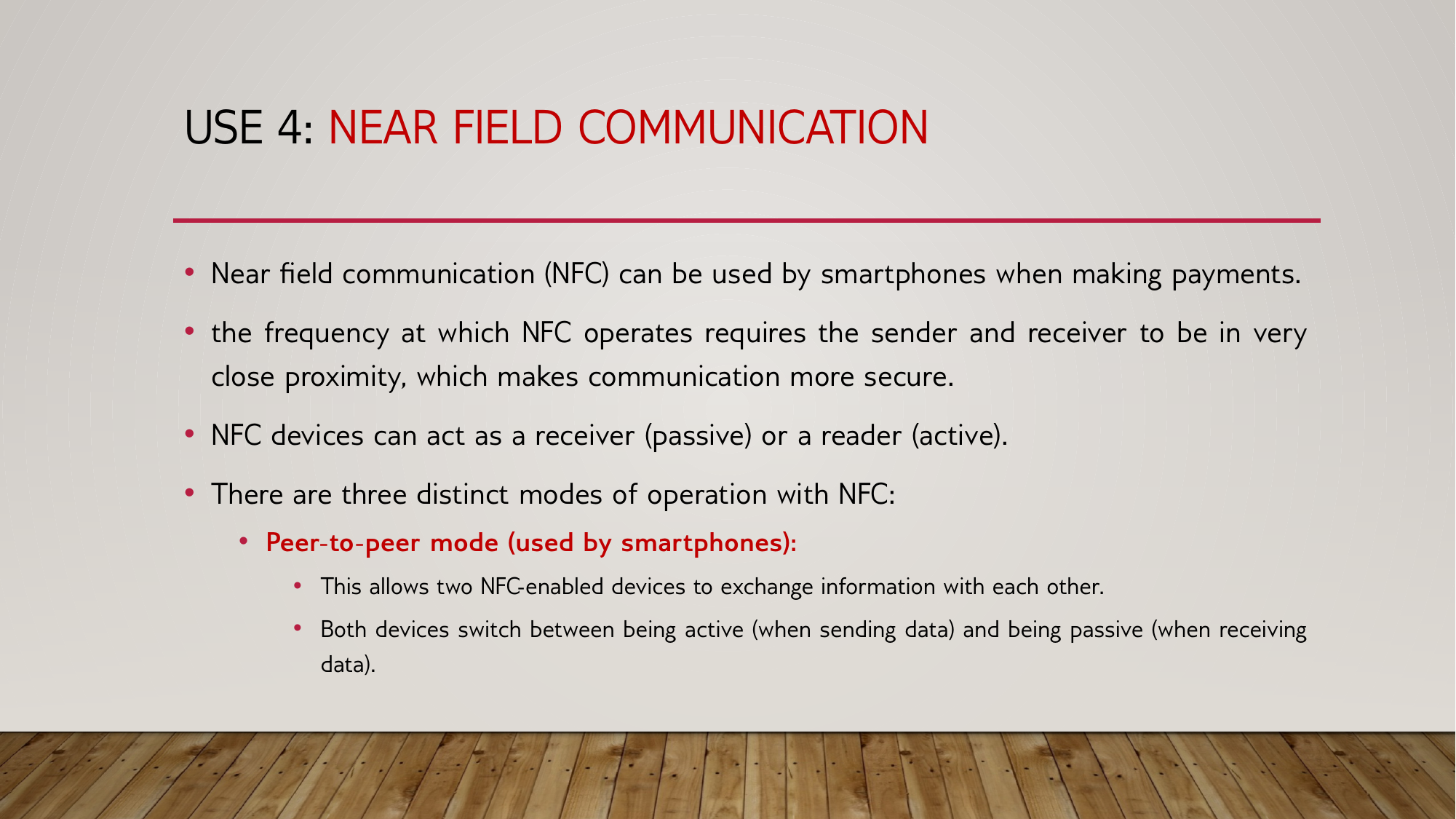

# Use 4: Near field communication
Near field communication (NFC) can be used by smartphones when making payments.
the frequency at which NFC operates requires the sender and receiver to be in very close proximity, which makes communication more secure.
NFC devices can act as a receiver (passive) or a reader (active).
There are three distinct modes of operation with NFC:
Peer-to-peer mode (used by smartphones):
This allows two NFC-enabled devices to exchange information with each other.
Both devices switch between being active (when sending data) and being passive (when receiving data).